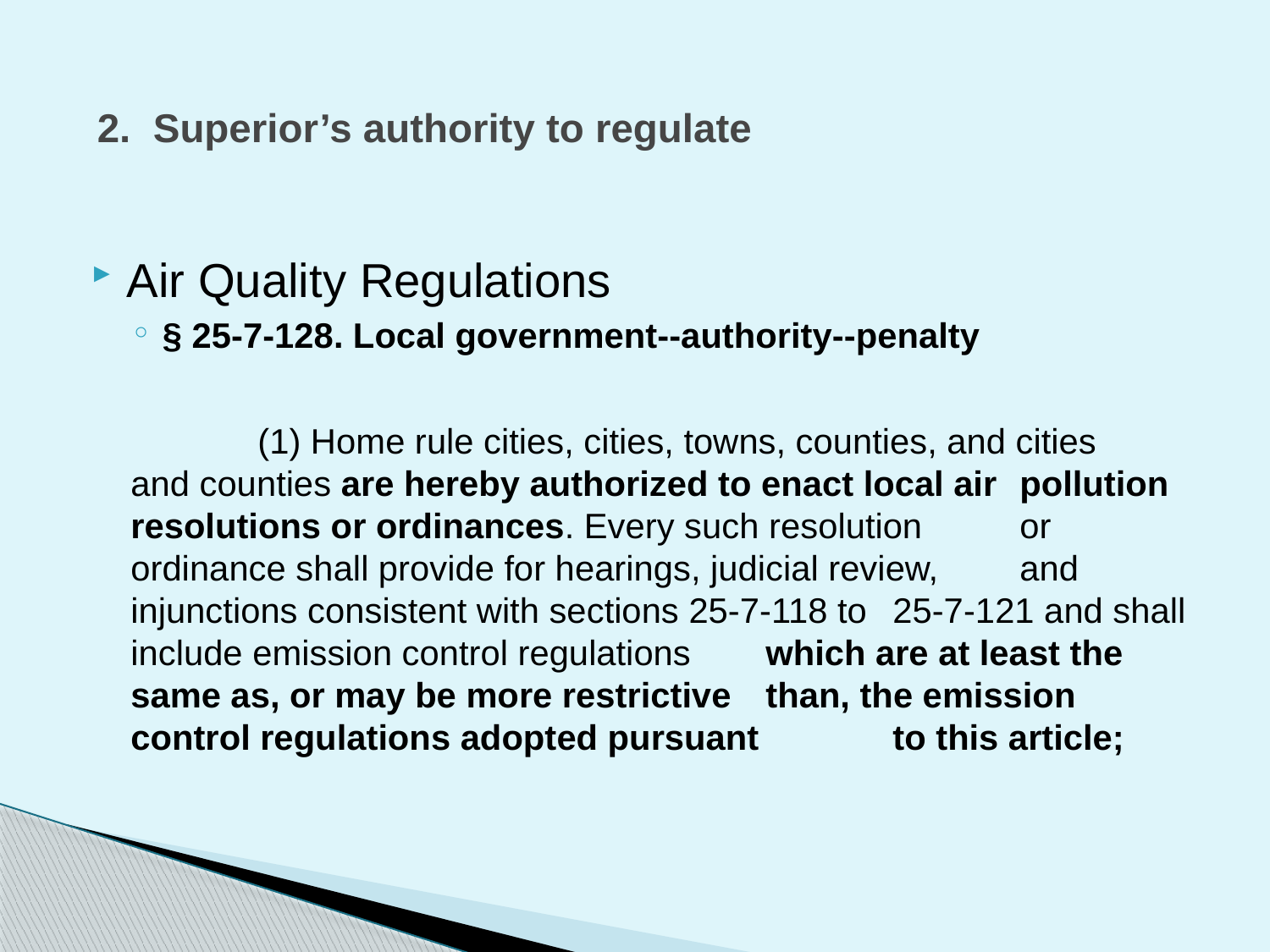

# 2.  Superior’s authority to regulate
Air Quality Regulations
§ 25-7-128. Local government--authority--penalty

	(1) Home rule cities, cities, towns, counties, and cities 	and counties are hereby authorized to enact local air 	pollution resolutions or ordinances. Every such resolution 	or ordinance shall provide for hearings, judicial review, 	and injunctions consistent with sections 25-7-118 to 	25-7-121 and shall include emission control regulations 	which are at least the same as, or may be more restrictive 	than, the emission control regulations adopted pursuant 	to this article;